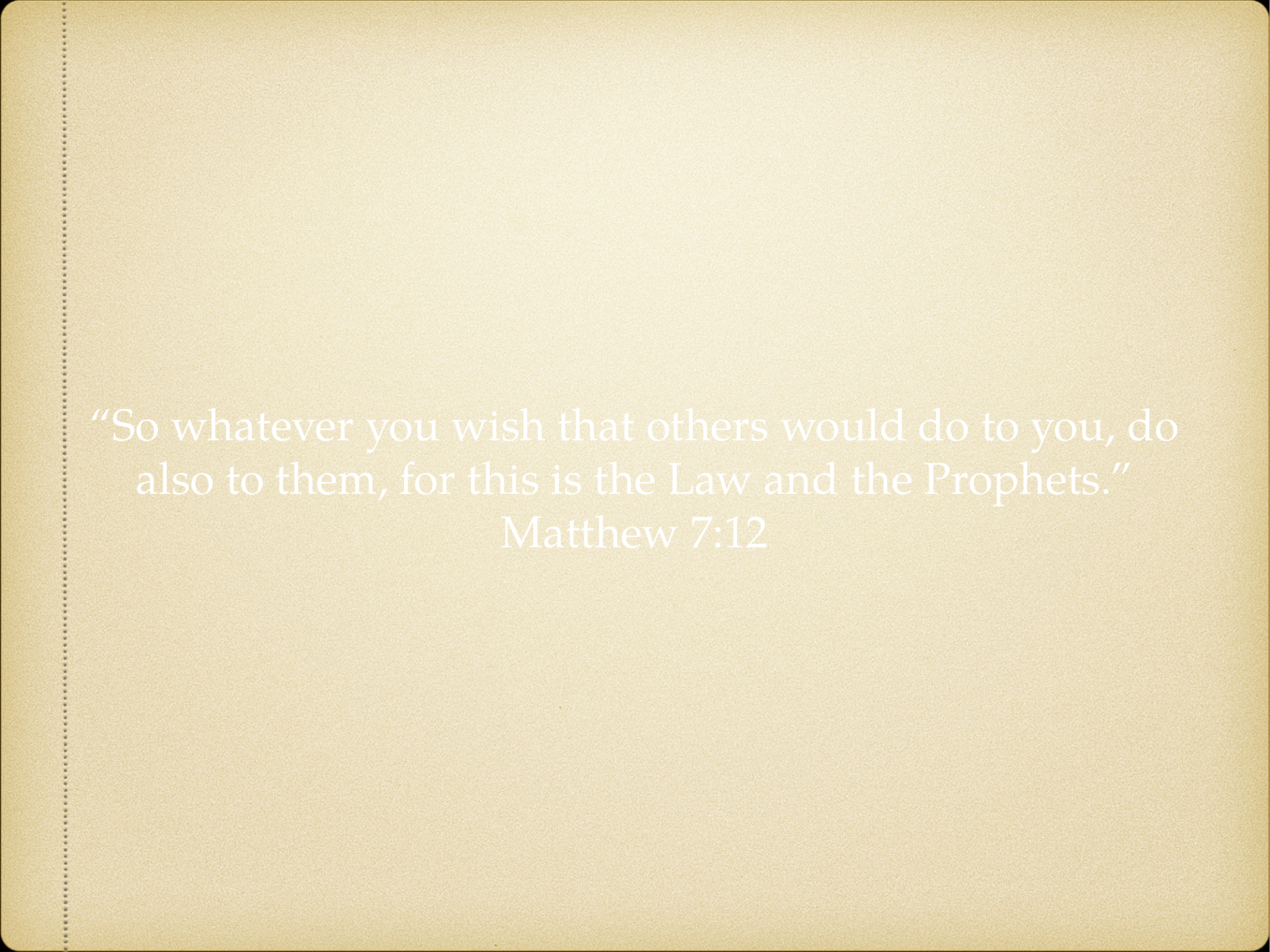

“So whatever you wish that others would do to you, do also to them, for this is the Law and the Prophets.”
Matthew 7:12